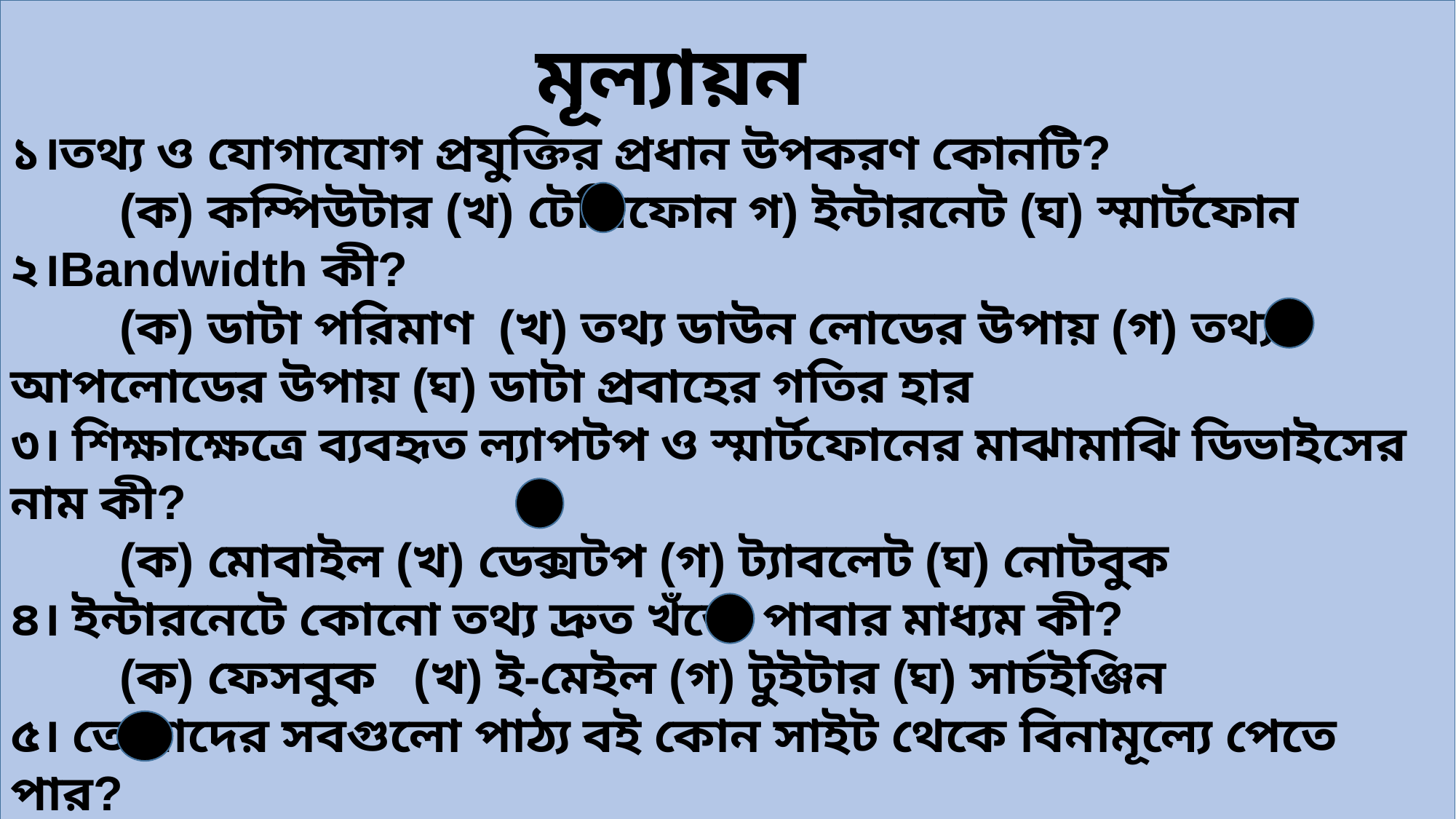

মূল্যায়ন
১।তথ্য ও যোগাযোগ প্রযুক্তির প্রধান উপকরণ কোনটি?
	(ক) কম্পিউটার (খ) টেলিফোন গ) ইন্টারনেট (ঘ) স্মার্টফোন
২।Bandwidth কী?
	(ক) ডাটা পরিমাণ  (খ) তথ্য ডাউন লোডের উপায় (গ) তথ্য আপলোডের উপায় (ঘ) ডাটা প্রবাহের গতির হার
৩। শিক্ষাক্ষেত্রে ব্যবহৃত ল্যাপটপ ও স্মার্টফোনের মাঝামাঝি ডিভাইসের নাম কী?
	(ক) মোবাইল (খ) ডেক্সটপ (গ) ট্যাবলেট (ঘ) নোটবুক
৪। ইন্টারনেটে কোনো তথ্য দ্রুত খঁজে পাবার মাধ্যম কী?
	(ক) ফেসবুক   (খ) ই-মেইল (গ) টুইটার (ঘ) সার্চইঞ্জিন
৫। তোমাদের সবগুলো পাঠ্য বই কোন সাইট থেকে বিনামূল্যে পেতে পার?
	(ক) NCTB (খ) Shikhok.com  (গ) NCT (ঘ) youtube